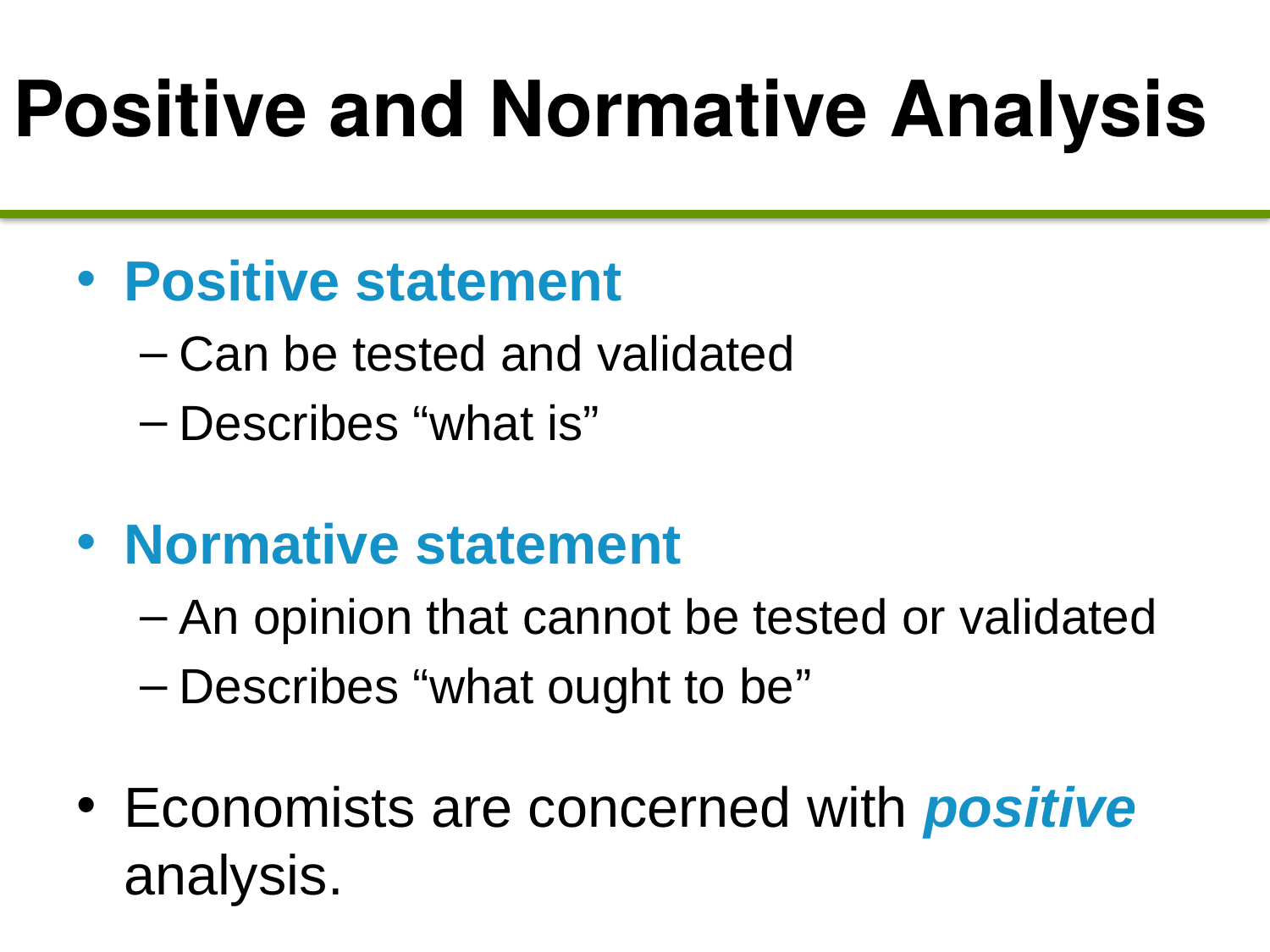

# Positive and Normative Analysis
Positive statement
Can be tested and validated
Describes “what is”

Normative statement
An opinion that cannot be tested or validated
Describes “what ought to be”

Economists are concerned with positive analysis.